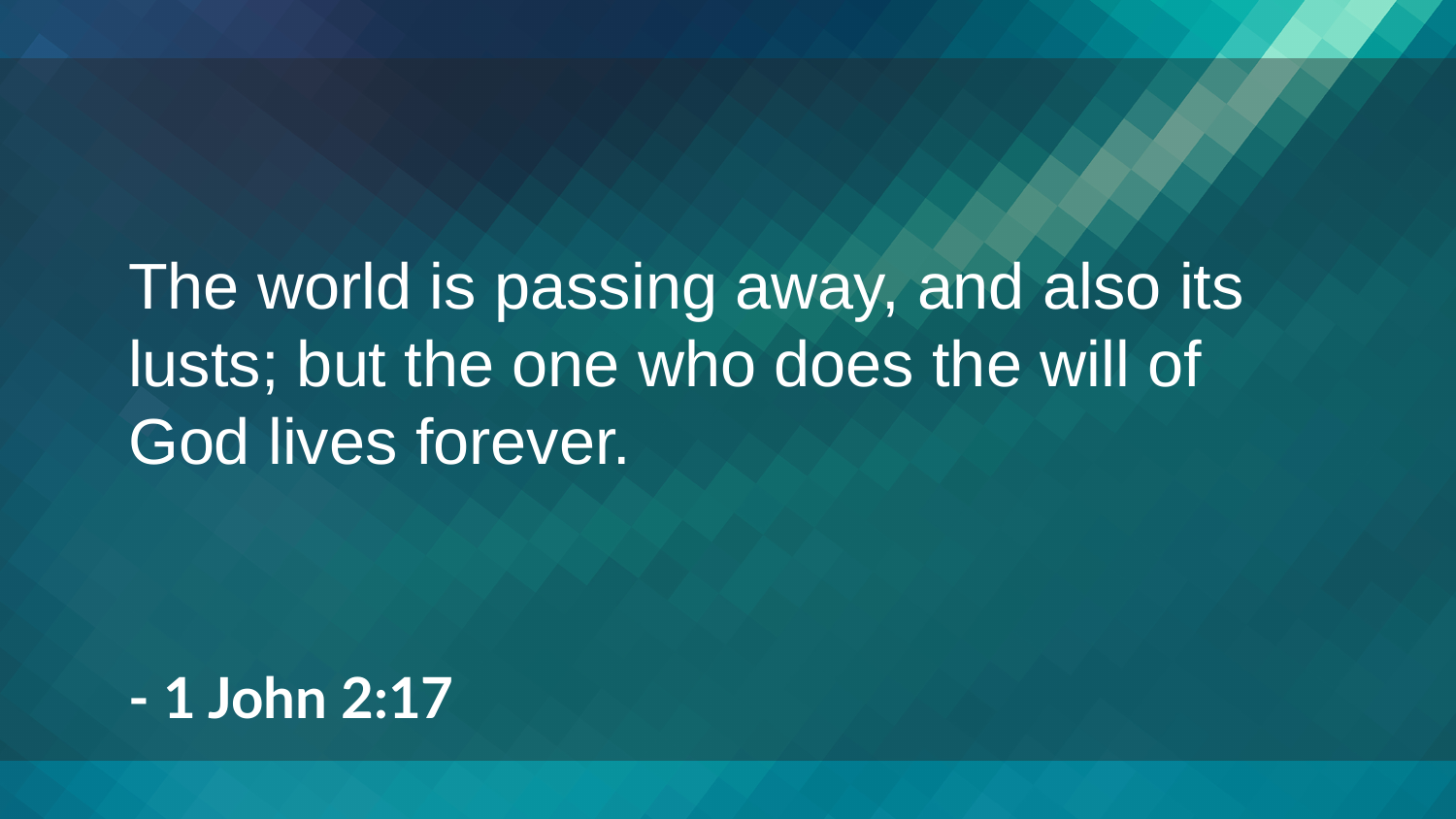

The world is passing away, and also its lusts; but the one who does the will of God lives forever.
- 1 John 2:17